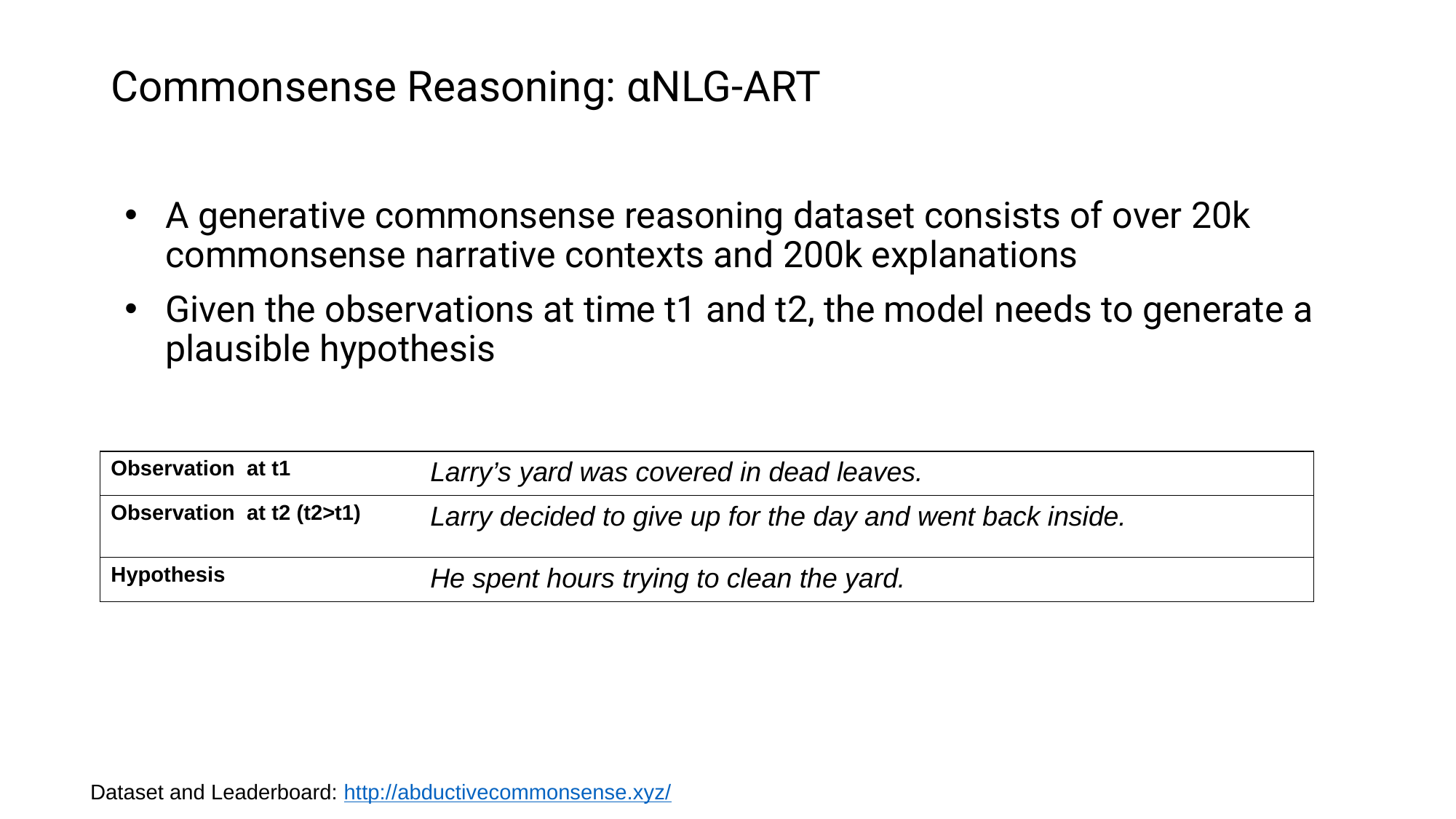

# Commonsense Reasoning: αNLG-ART
A generative commonsense reasoning dataset consists of over 20k commonsense narrative contexts and 200k explanations
Given the observations at time t1 and t2, the model needs to generate a plausible hypothesis
| Observation at t1 | Larry’s yard was covered in dead leaves. |
| --- | --- |
| Observation at t2 (t2>t1) | Larry decided to give up for the day and went back inside. |
| Hypothesis | He spent hours trying to clean the yard. |
Dataset and Leaderboard: http://abductivecommonsense.xyz/